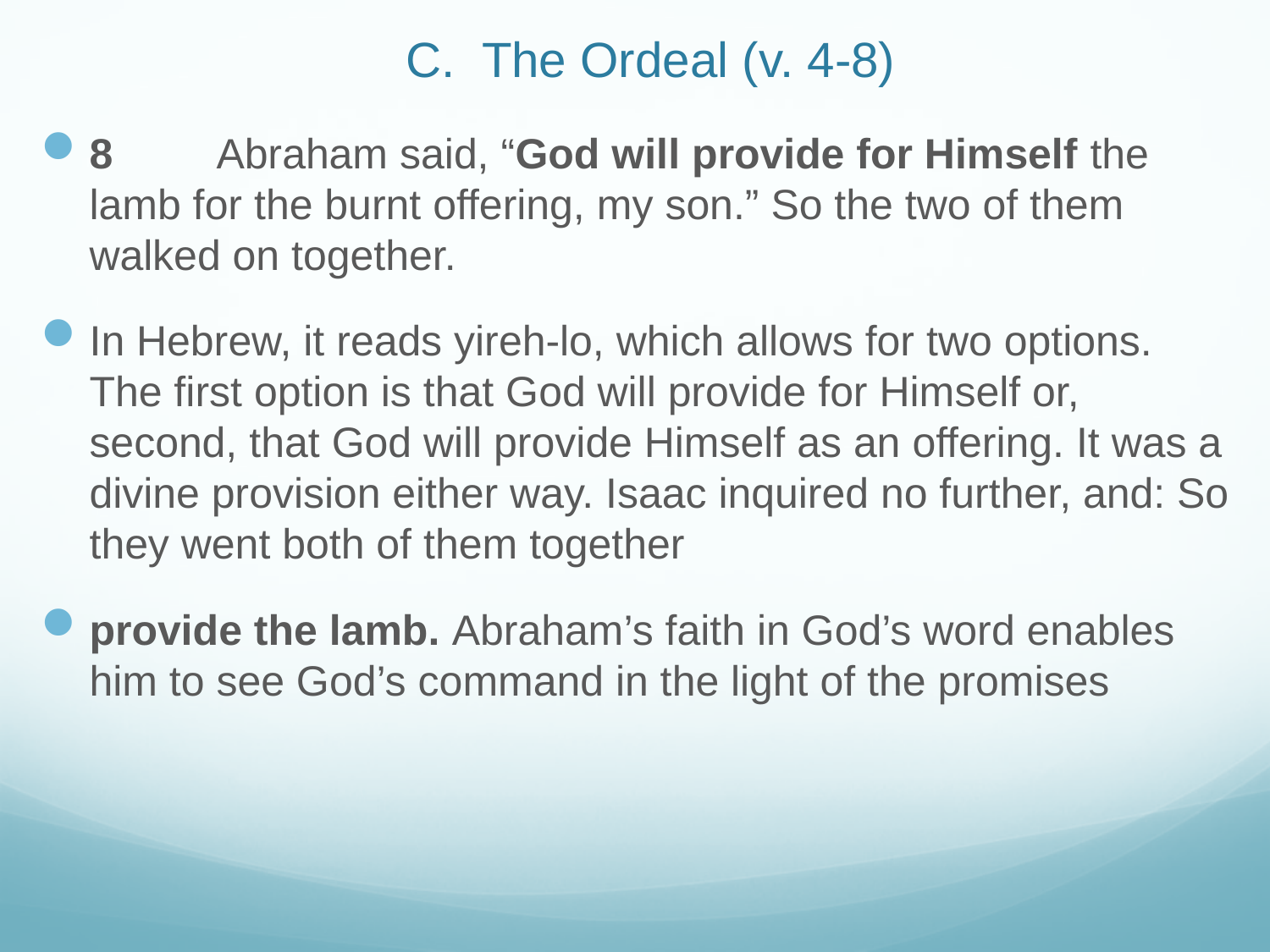

# C.  The Ordeal (v. 4-8)
8	Abraham said, “God will provide for Himself the lamb for the burnt offering, my son.” So the two of them walked on together.
In Hebrew, it reads yireh-lo, which allows for two options. The first option is that God will provide for Himself or, second, that God will provide Himself as an offering. It was a divine provision either way. Isaac inquired no further, and: So they went both of them together
provide the lamb. Abraham’s faith in God’s word enables him to see God’s command in the light of the promises